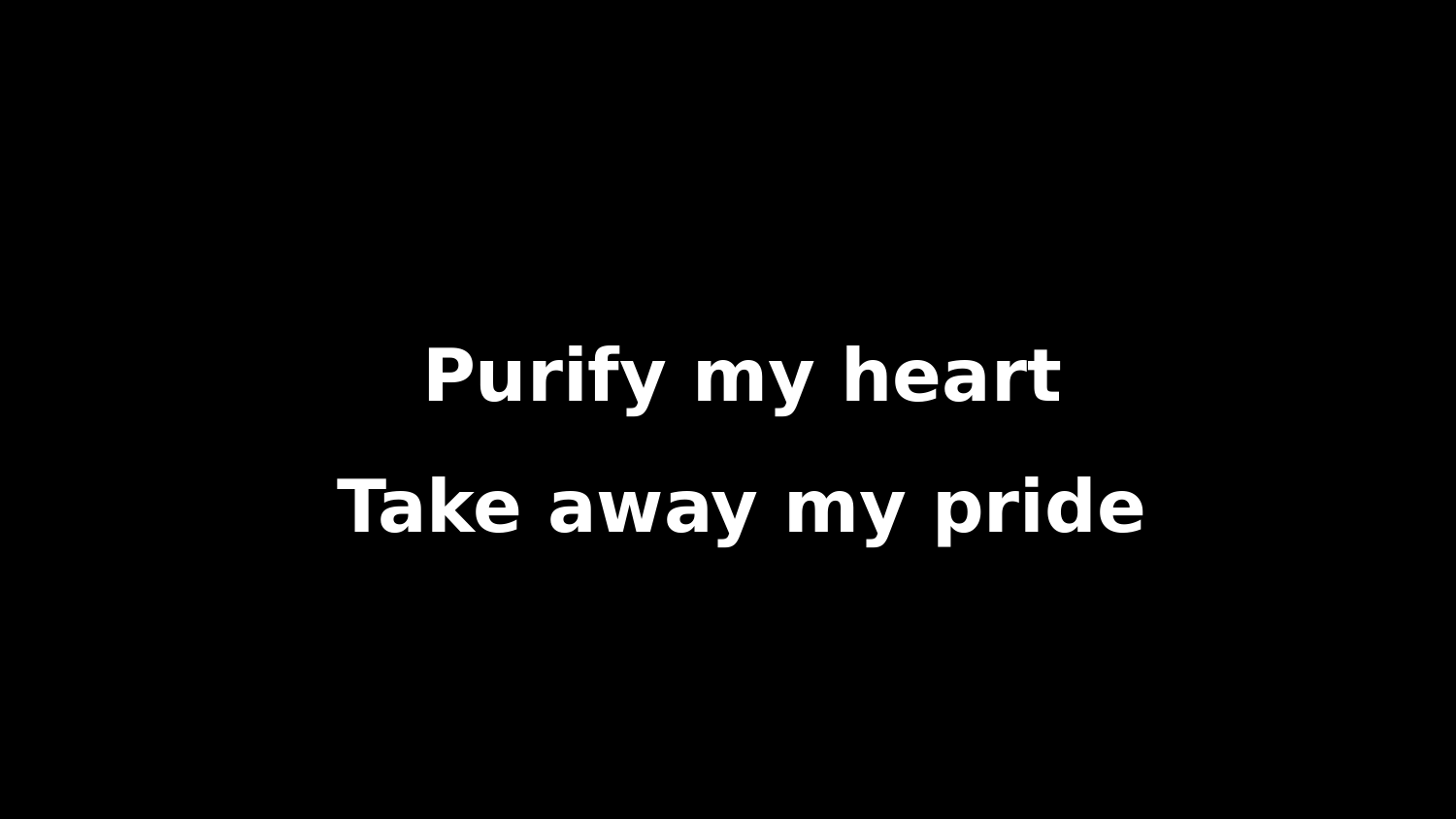

Purify my heart
Take away my pride